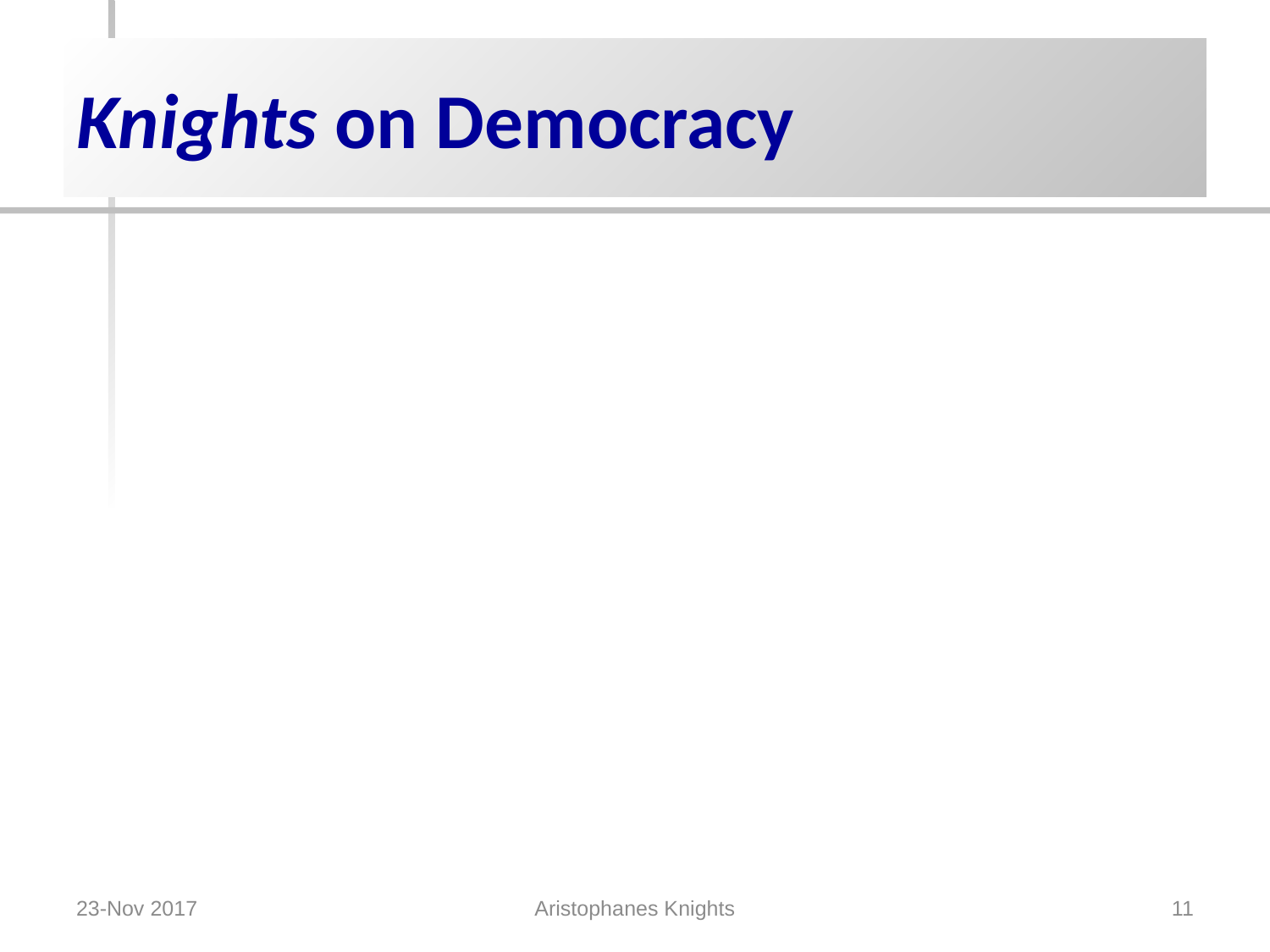

# Knights on Democracy

23-Nov 2017
Aristophanes Knights
11